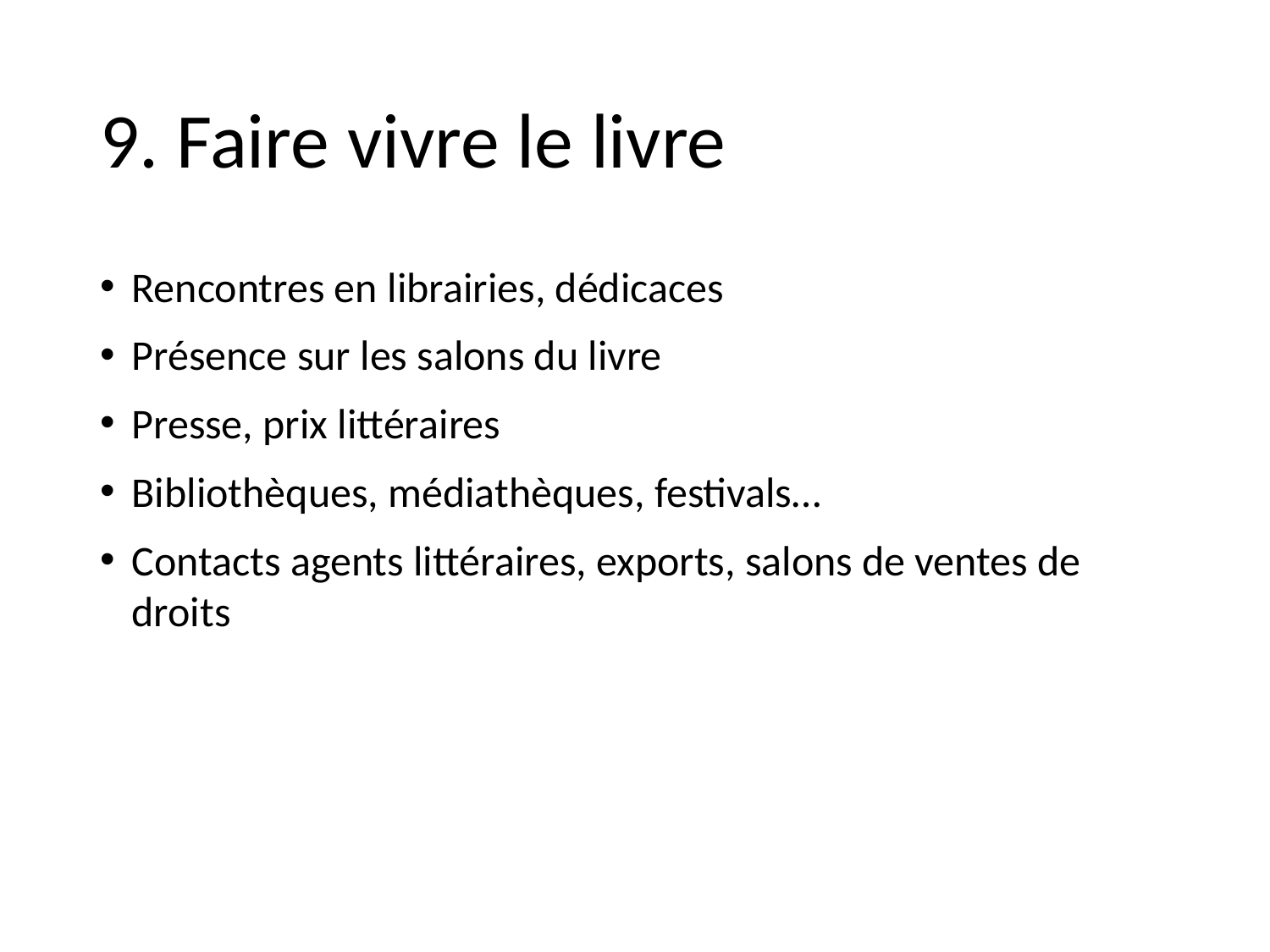

# 9. Faire vivre le livre
Rencontres en librairies, dédicaces
Présence sur les salons du livre
Presse, prix littéraires
Bibliothèques, médiathèques, festivals…
Contacts agents littéraires, exports, salons de ventes de droits